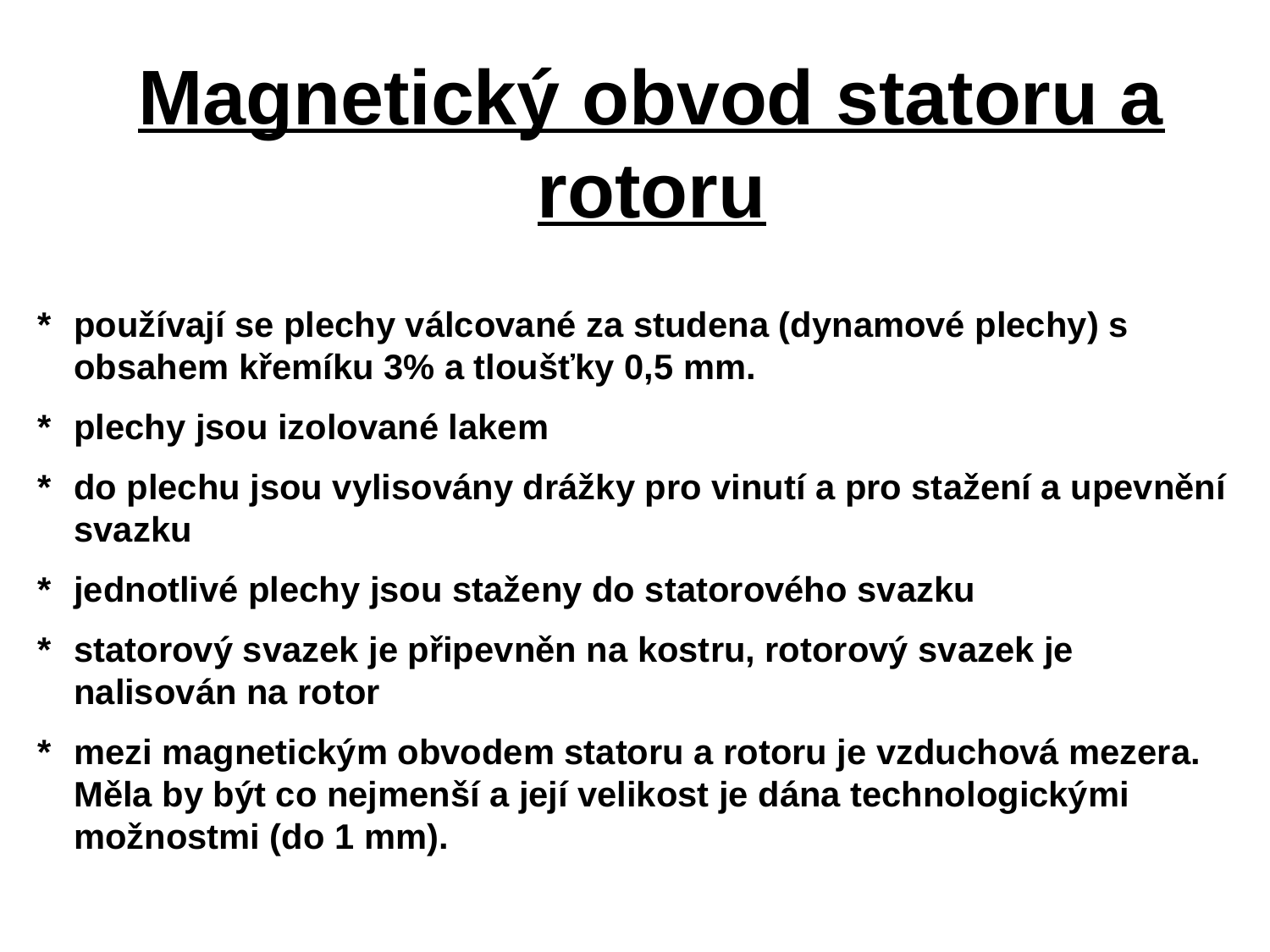

# Magnetický obvod statoru a rotoru
*	používají se plechy válcované za studena (dynamové plechy) s obsahem křemíku 3% a tloušťky 0,5 mm.
*	plechy jsou izolované lakem
*	do plechu jsou vylisovány drážky pro vinutí a pro stažení a upevnění svazku
*	jednotlivé plechy jsou staženy do statorového svazku
*	statorový svazek je připevněn na kostru, rotorový svazek je nalisován na rotor
*	mezi magnetickým obvodem statoru a rotoru je vzduchová mezera. Měla by být co nejmenší a její velikost je dána technologickými možnostmi (do 1 mm).